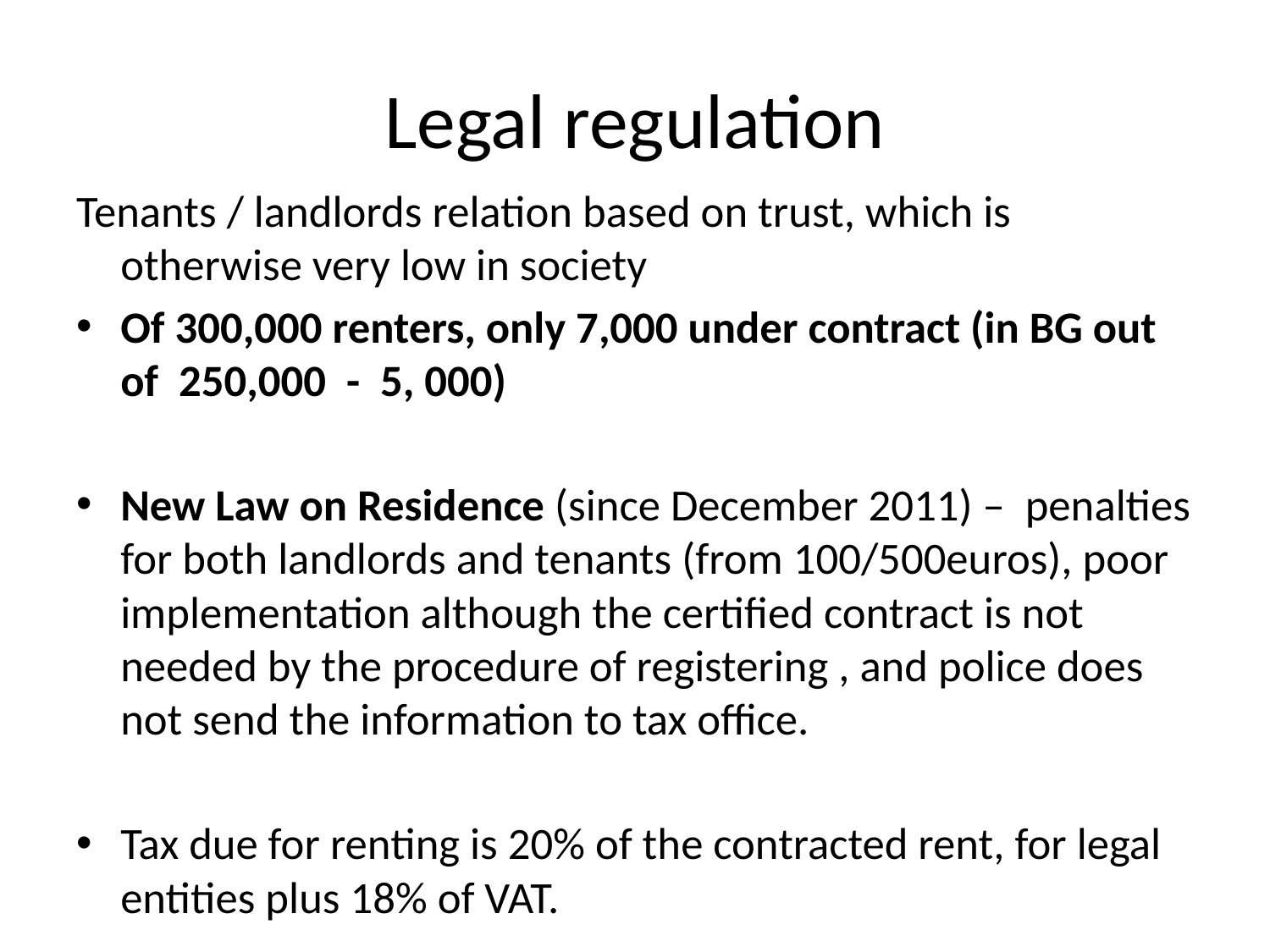

# Legal regulation
Tenants / landlords relation based on trust, which is otherwise very low in society
Of 300,000 renters, only 7,000 under contract (in BG out of  250,000  -  5, 000)

New Law on Residence (since December 2011) –  penalties for both landlords and tenants (from 100/500euros), poor implementation although the certified contract is not needed by the procedure of registering , and police does not send the information to tax office.

Tax due for renting is 20% of the contracted rent, for legal entities plus 18% of VAT.